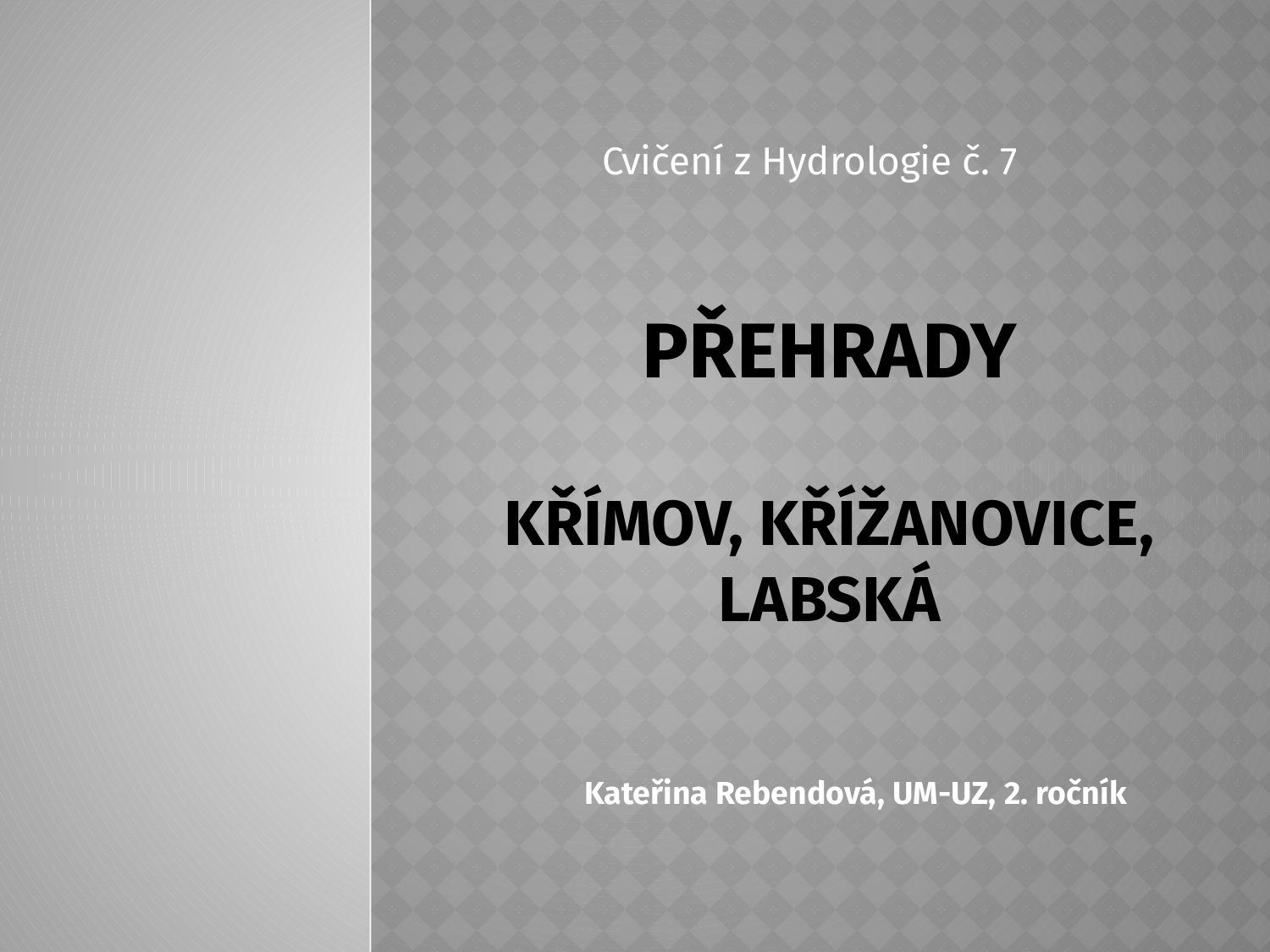

Cvičení z Hydrologie č. 7
# Přehrady Křímov, Křížanovice, Labská
Kateřina Rebendová, UM-UZ, 2. ročník